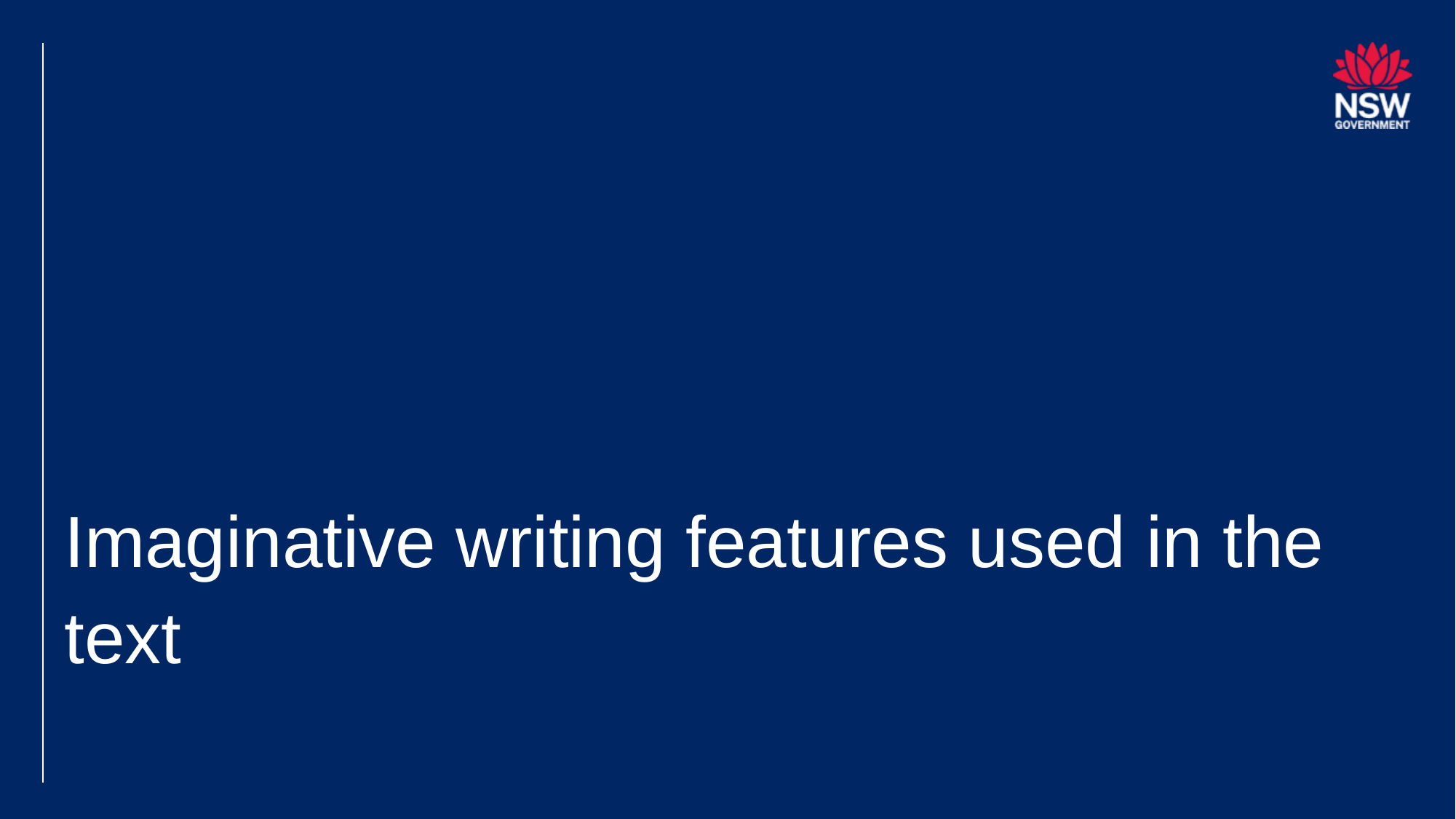

# Imaginative writing features used in the text